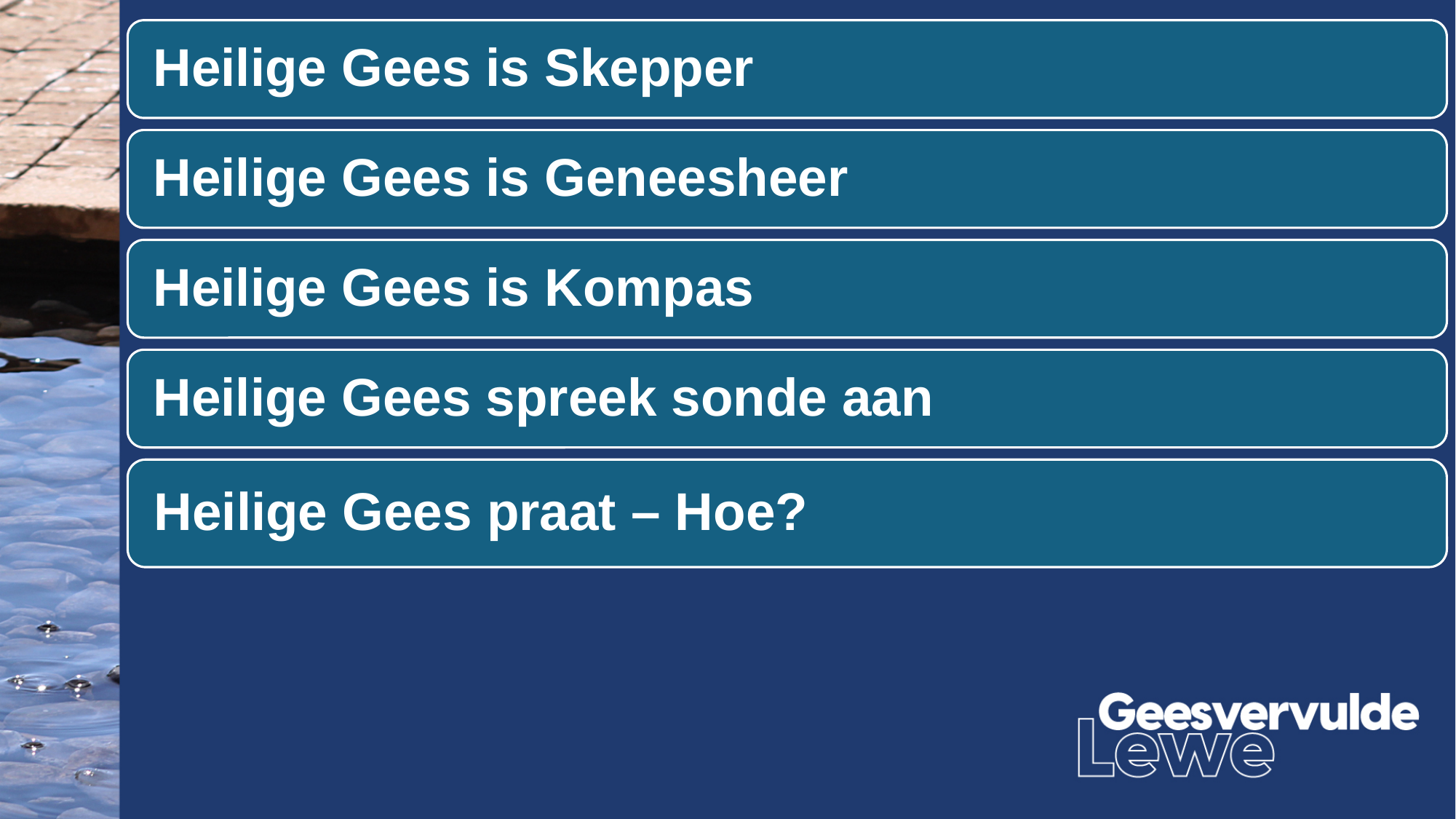

Heilige Gees is Skepper
Heilige Gees is Geneesheer
Heilige Gees is Kompas
Heilige Gees spreek sonde aan
Heilige Gees praat – Hoe?